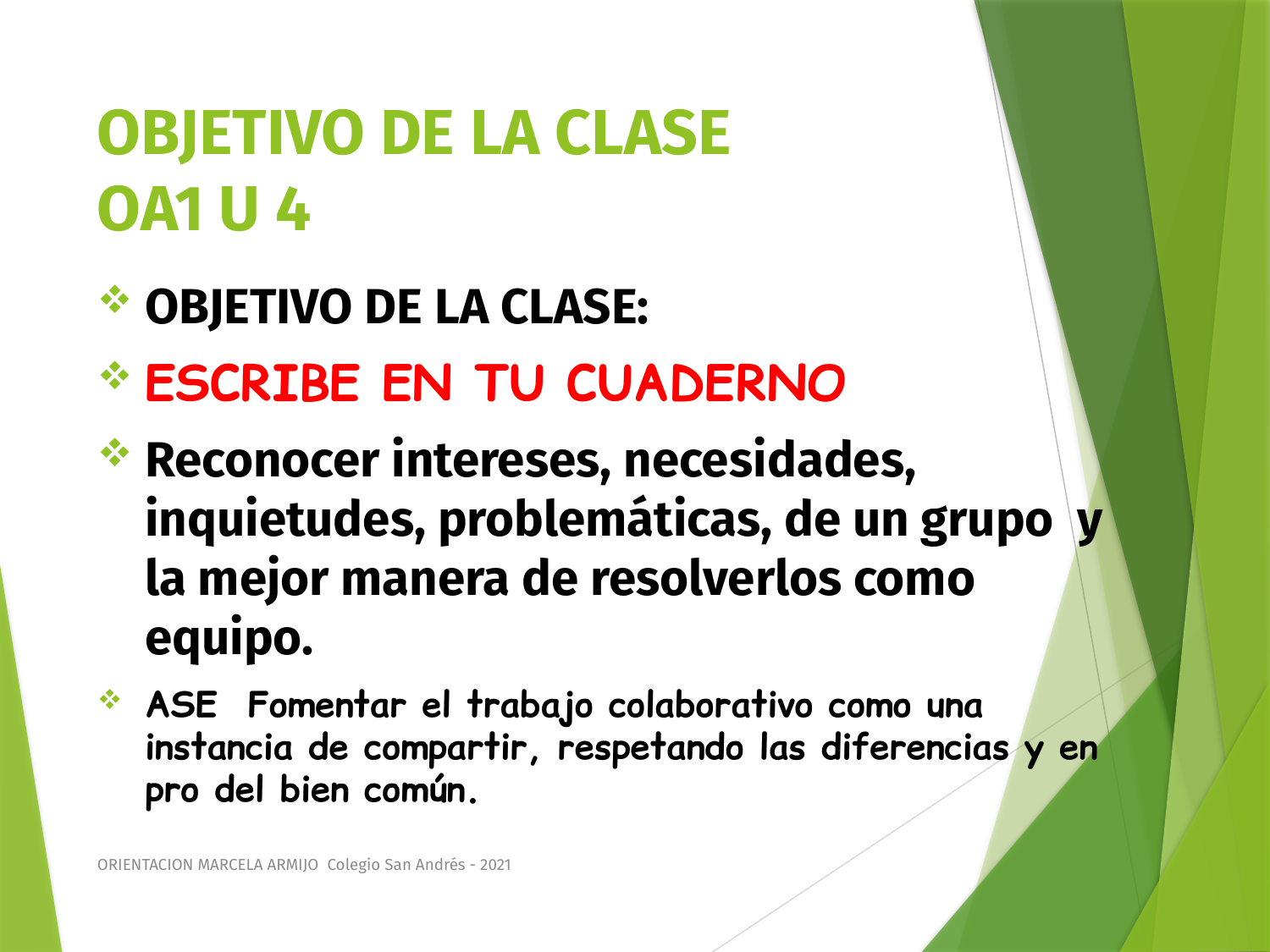

# OBJETIVO DE LA CLASE OA1 U 4
OBJETIVO DE LA CLASE:
ESCRIBE EN TU CUADERNO
Reconocer intereses, necesidades, inquietudes, problemáticas, de un grupo  y la mejor manera de resolverlos como equipo.
ASE  Fomentar el trabajo colaborativo como una instancia de compartir, respetando las diferencias y en pro del bien común.
ORIENTACION MARCELA ARMIJO  Colegio San Andrés - 2021